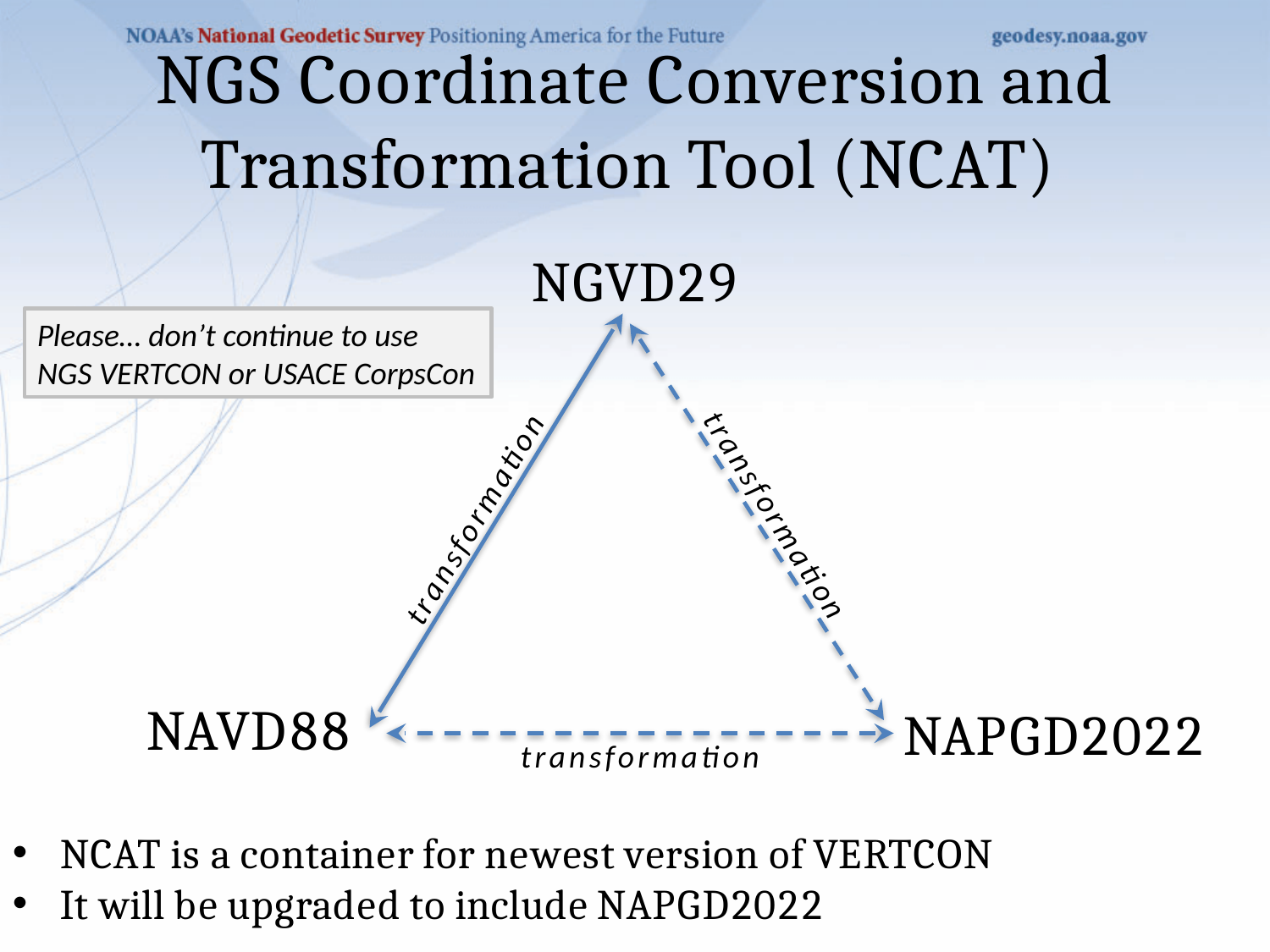

# NGS Coordinate Conversion and Transformation Tool (NCAT)
NGVD29
Please… don’t continue to use NGS VERTCON or USACE CorpsCon
transformation
NAPGD2022
transformation
transformation
NAVD88
NCAT is a container for newest version of VERTCON
It will be upgraded to include NAPGD2022